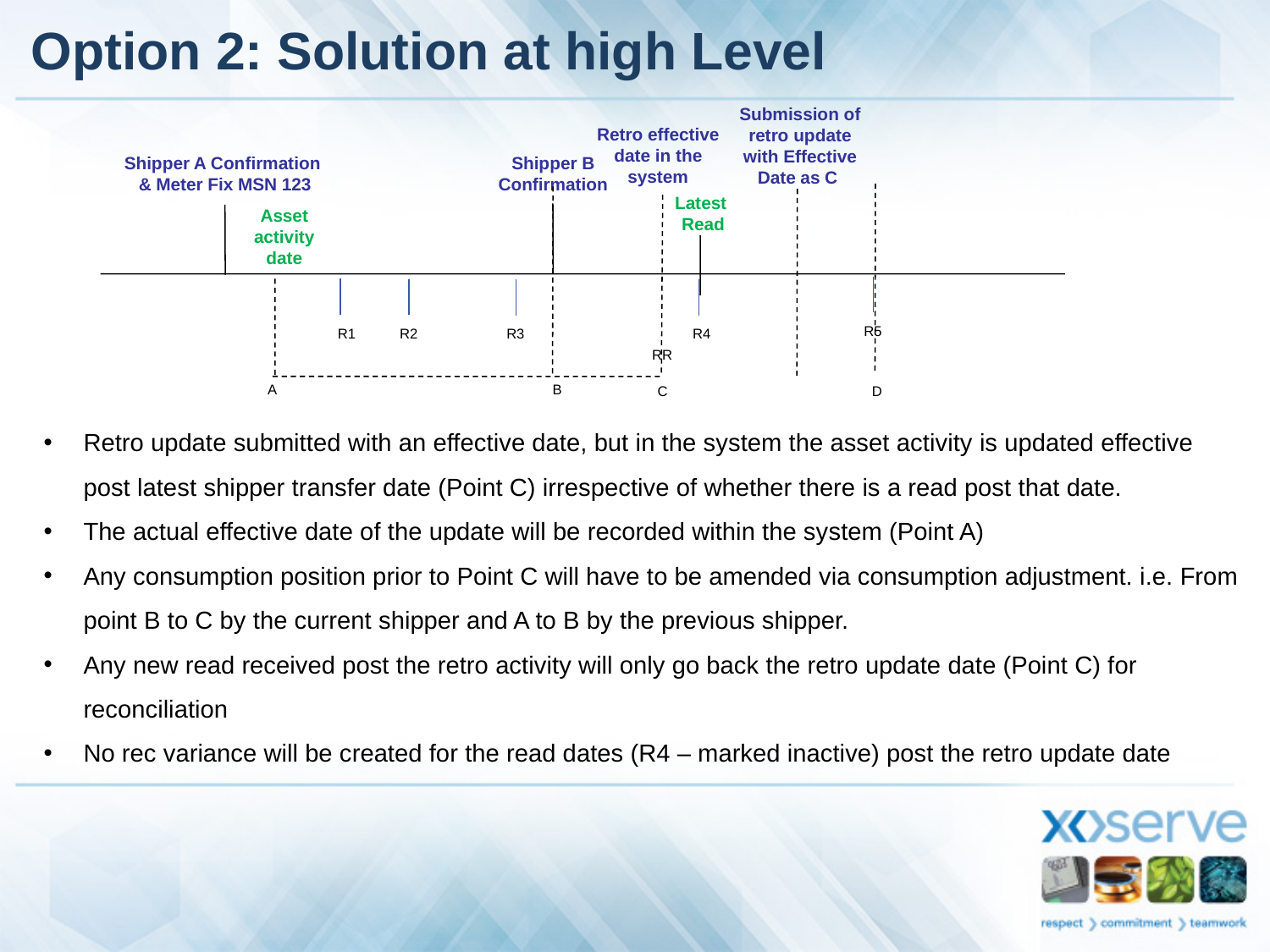

# Option 2: Solution at high Level
Submission of retro update with Effective Date as C
Retro effective date in the system
Shipper A Confirmation
& Meter Fix MSN 123
Shipper B
Confirmation

Latest
Read

Asset activity date

R5
R1
R2
R3
R4
RR
B
A

C
D
Retro update submitted with an effective date, but in the system the asset activity is updated effective post latest shipper transfer date (Point C) irrespective of whether there is a read post that date.
The actual effective date of the update will be recorded within the system (Point A)
Any consumption position prior to Point C will have to be amended via consumption adjustment. i.e. From point B to C by the current shipper and A to B by the previous shipper.
Any new read received post the retro activity will only go back the retro update date (Point C) for reconciliation
No rec variance will be created for the read dates (R4 – marked inactive) post the retro update date